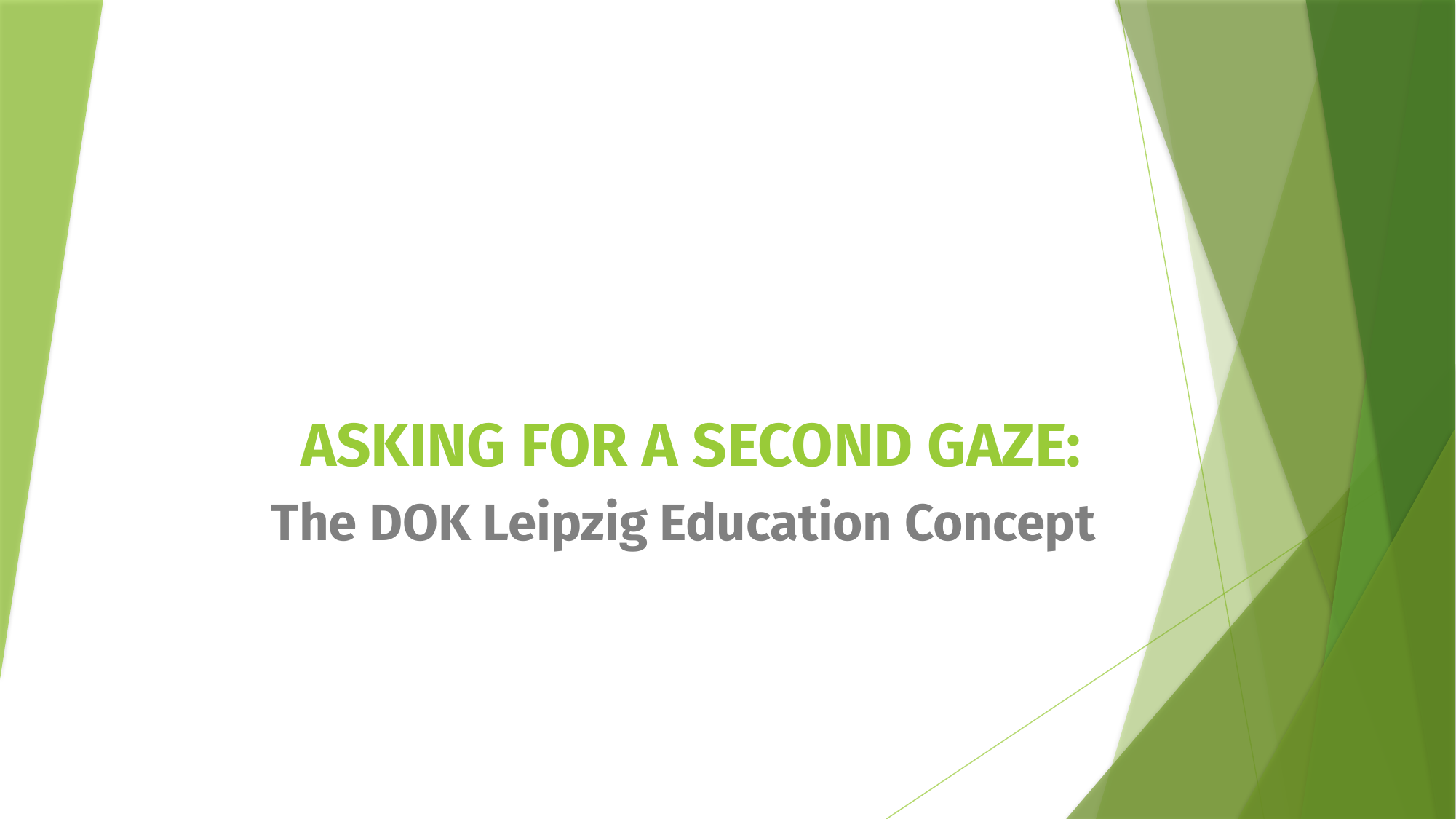

# ASKING FOR A SECOND GAZE:
The DOK Leipzig Education Concept